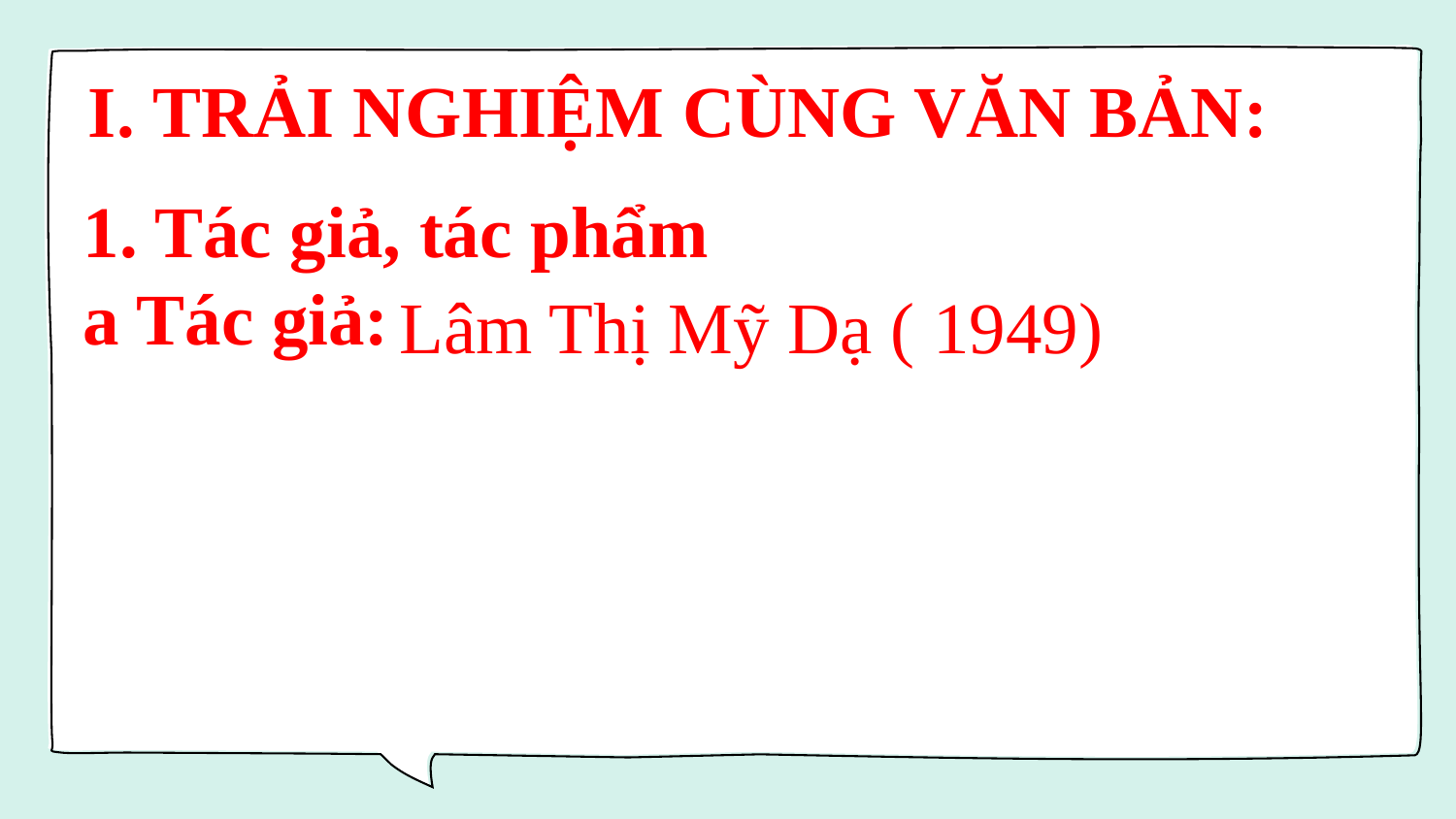

I. TRẢI NGHIỆM CÙNG VĂN BẢN:
1. Tác giả, tác phẩm
a Tác giả:
Lâm Thị Mỹ Dạ ( 1949)